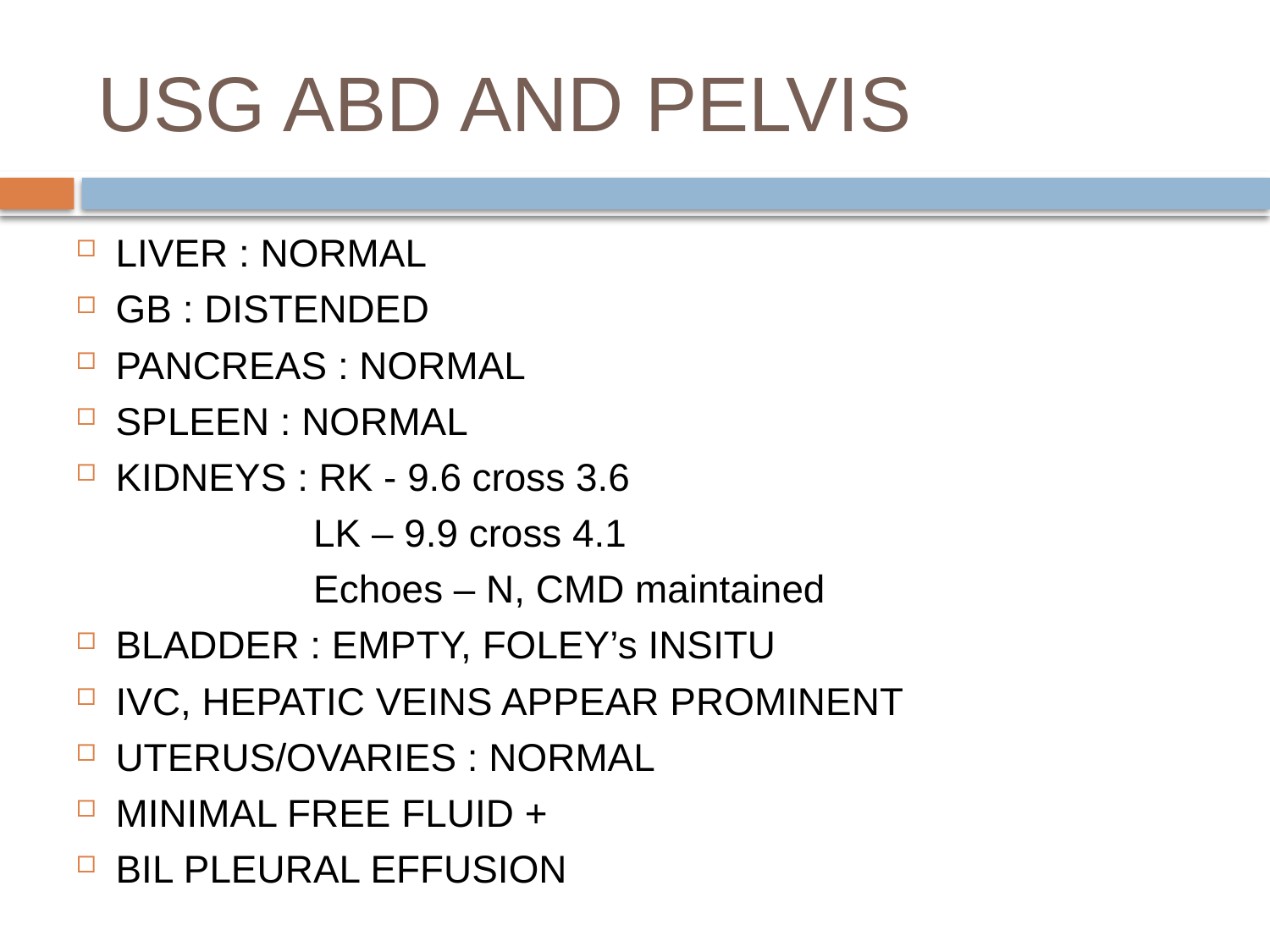

# USG ABD AND PELVIS
LIVER : NORMAL
GB : DISTENDED
PANCREAS : NORMAL
SPLEEN : NORMAL
KIDNEYS : RK - 9.6 cross 3.6
                      LK – 9.9 cross 4.1
                      Echoes – N, CMD maintained
BLADDER : EMPTY, FOLEY’s INSITU
IVC, HEPATIC VEINS APPEAR PROMINENT
UTERUS/OVARIES : NORMAL
MINIMAL FREE FLUID +
BIL PLEURAL EFFUSION